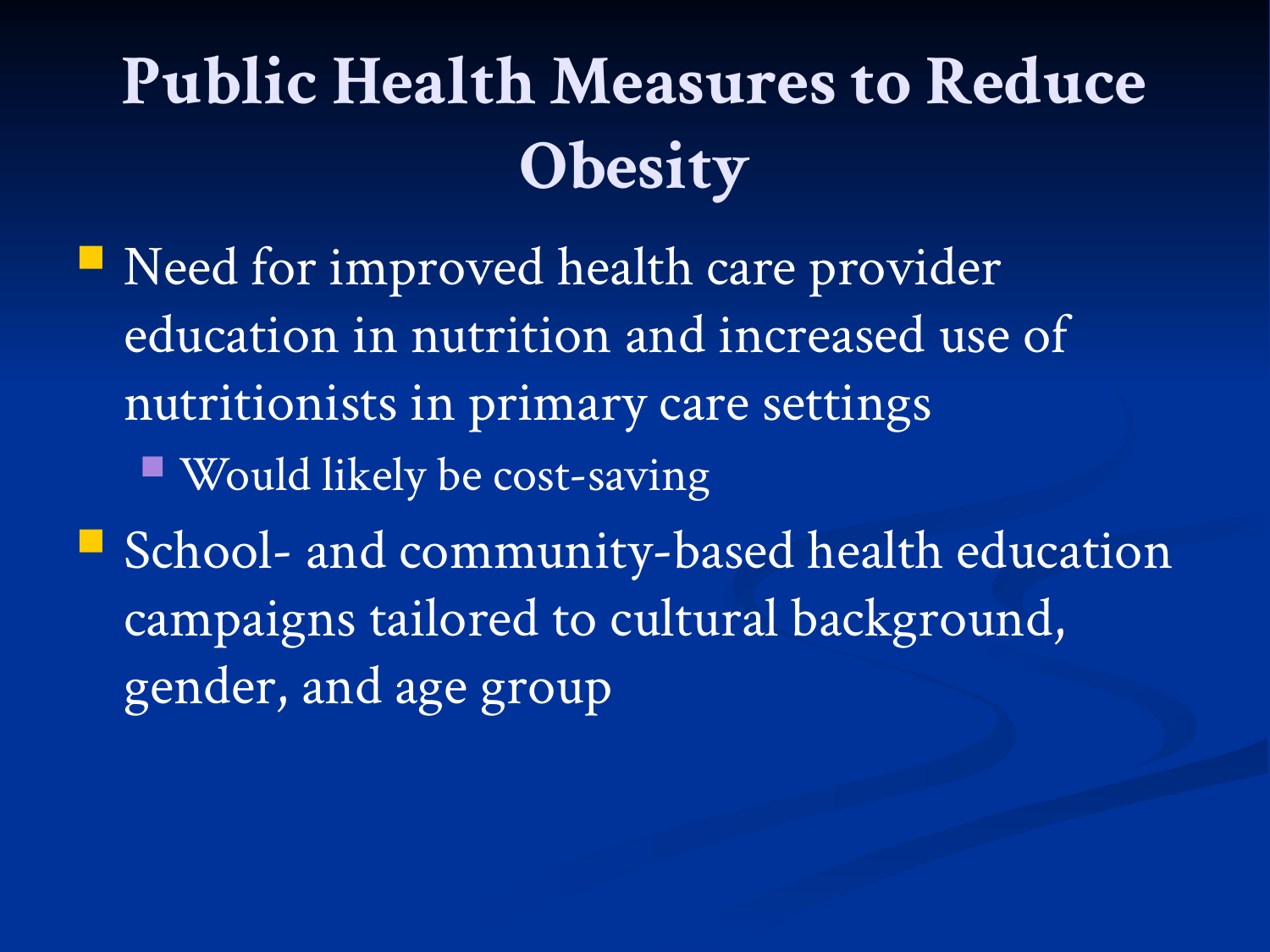

# Public Health Measures to Reduce Obesity
Need for improved health care provider education in nutrition and increased use of nutritionists in primary care settings
Would likely be cost-saving
School- and community-based health education campaigns tailored to cultural background, gender, and age group